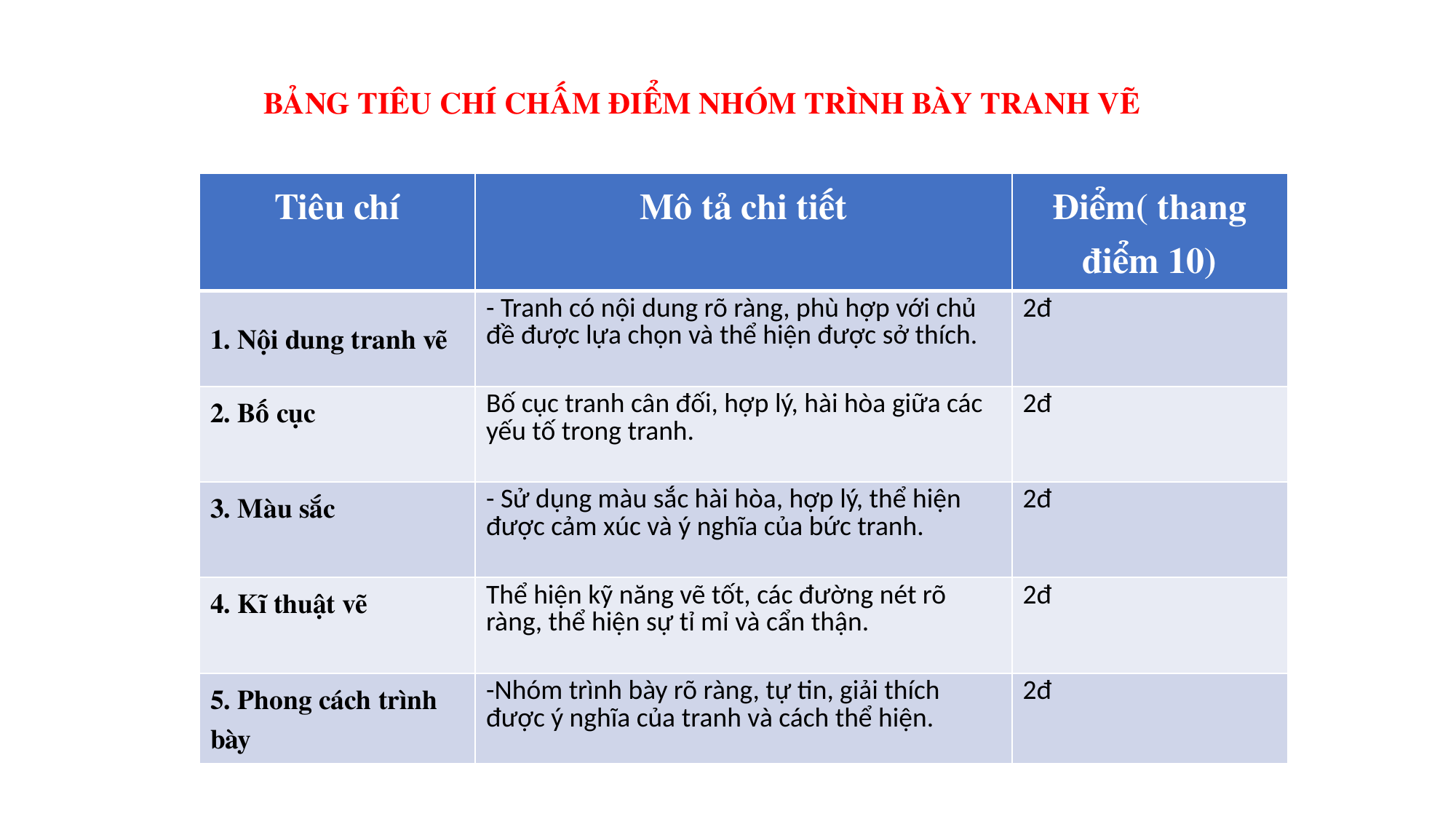

BẢNG TIÊU CHÍ CHẤM ĐIỂM NHÓM TRÌNH BÀY TRANH VẼ
| Tiêu chí | Mô tả chi tiết | Điểm( thang điểm 10) |
| --- | --- | --- |
| 1. Nội dung tranh vẽ | - Tranh có nội dung rõ ràng, phù hợp với chủ đề được lựa chọn và thể hiện được sở thích. | 2đ |
| 2. Bố cục | Bố cục tranh cân đối, hợp lý, hài hòa giữa các yếu tố trong tranh. | 2đ |
| 3. Màu sắc | - Sử dụng màu sắc hài hòa, hợp lý, thể hiện được cảm xúc và ý nghĩa của bức tranh. | 2đ |
| 4. Kĩ thuật vẽ | Thể hiện kỹ năng vẽ tốt, các đường nét rõ ràng, thể hiện sự tỉ mỉ và cẩn thận. | 2đ |
| 5. Phong cách trình bày | -Nhóm trình bày rõ ràng, tự tin, giải thích được ý nghĩa của tranh và cách thể hiện. | 2đ |